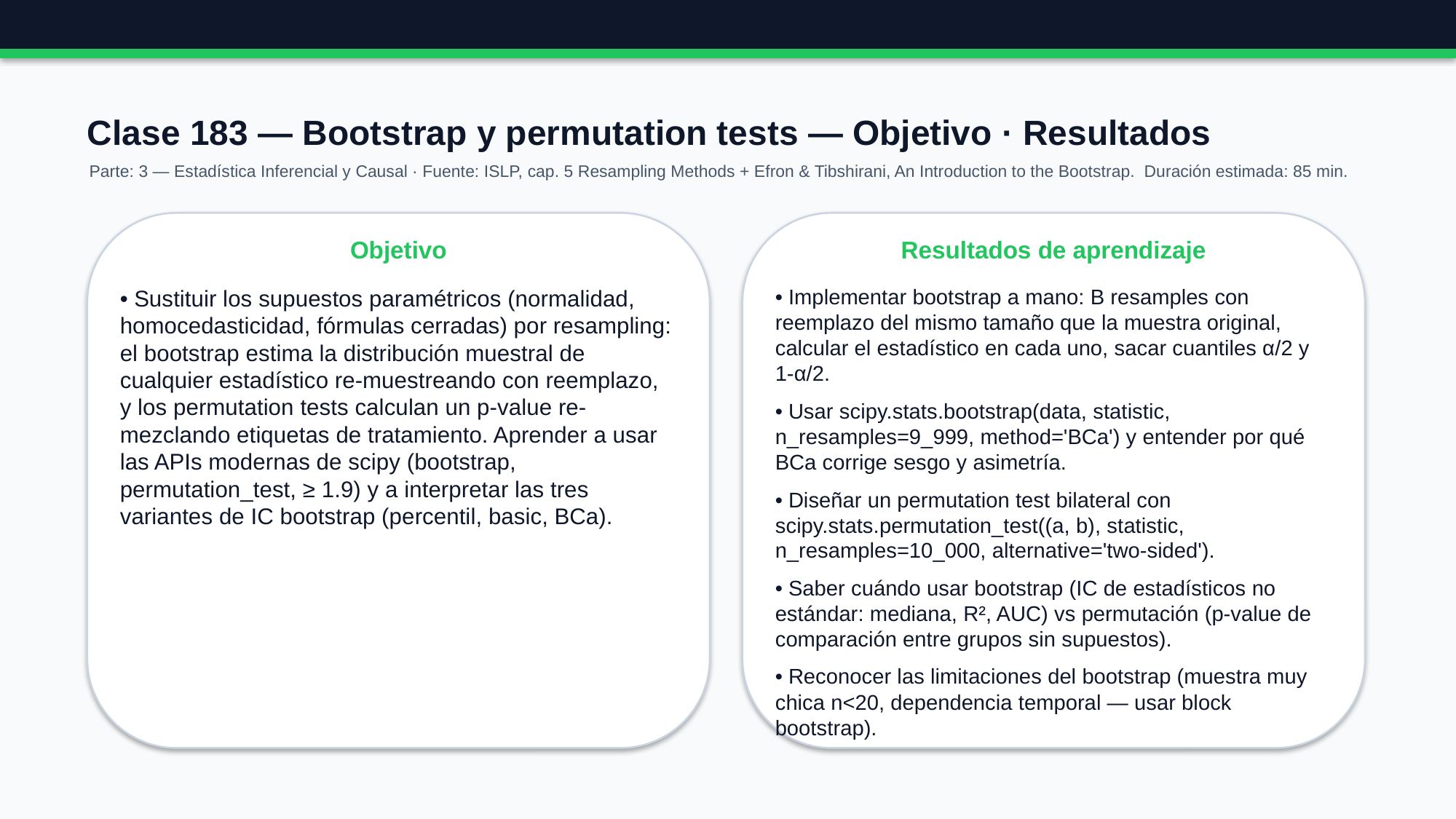

Clase 183 — Bootstrap y permutation tests — Objetivo · Resultados
Parte: 3 — Estadística Inferencial y Causal · Fuente: ISLP, cap. 5 Resampling Methods + Efron & Tibshirani, An Introduction to the Bootstrap.  Duración estimada: 85 min.

Objetivo
Resultados de aprendizaje
• Sustituir los supuestos paramétricos (normalidad, homocedasticidad, fórmulas cerradas) por resampling: el bootstrap estima la distribución muestral de cualquier estadístico re-muestreando con reemplazo, y los permutation tests calculan un p-value re-mezclando etiquetas de tratamiento. Aprender a usar las APIs modernas de scipy (bootstrap, permutation_test, ≥ 1.9) y a interpretar las tres variantes de IC bootstrap (percentil, basic, BCa).
• Implementar bootstrap a mano: B resamples con reemplazo del mismo tamaño que la muestra original, calcular el estadístico en cada uno, sacar cuantiles α/2 y 1-α/2.
• Usar scipy.stats.bootstrap(data, statistic, n_resamples=9_999, method='BCa') y entender por qué BCa corrige sesgo y asimetría.
• Diseñar un permutation test bilateral con scipy.stats.permutation_test((a, b), statistic, n_resamples=10_000, alternative='two-sided').
• Saber cuándo usar bootstrap (IC de estadísticos no estándar: mediana, R², AUC) vs permutación (p-value de comparación entre grupos sin supuestos).
• Reconocer las limitaciones del bootstrap (muestra muy chica n<20, dependencia temporal — usar block bootstrap).